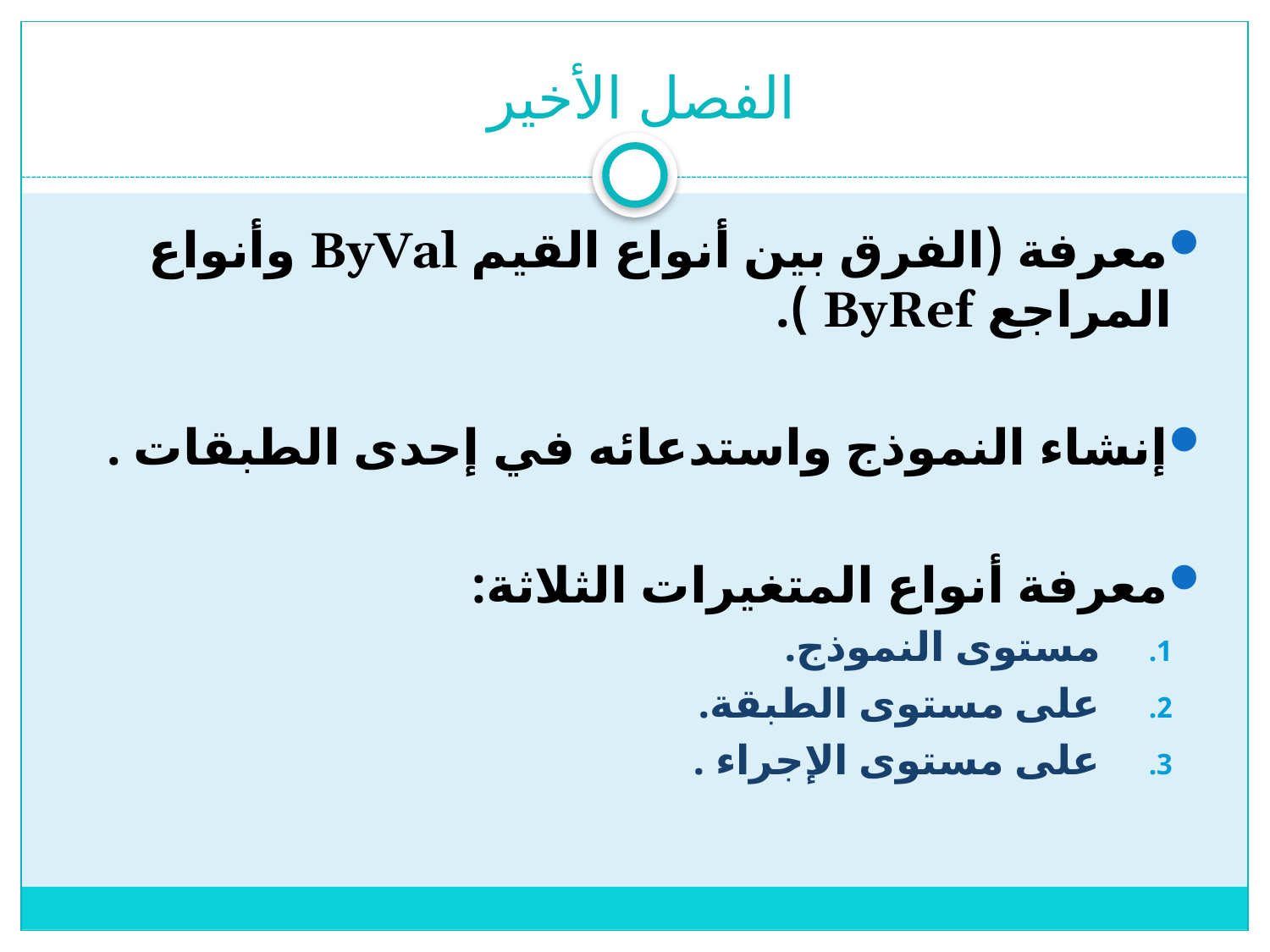

# الفصل الأخير
معرفة (الفرق بين أنواع القيم ByVal وأنواع المراجع ByRef ).

إنشاء النموذج واستدعائه في إحدى الطبقات .

معرفة أنواع المتغيرات الثلاثة:
مستوى النموذج.
على مستوى الطبقة.
على مستوى الإجراء .